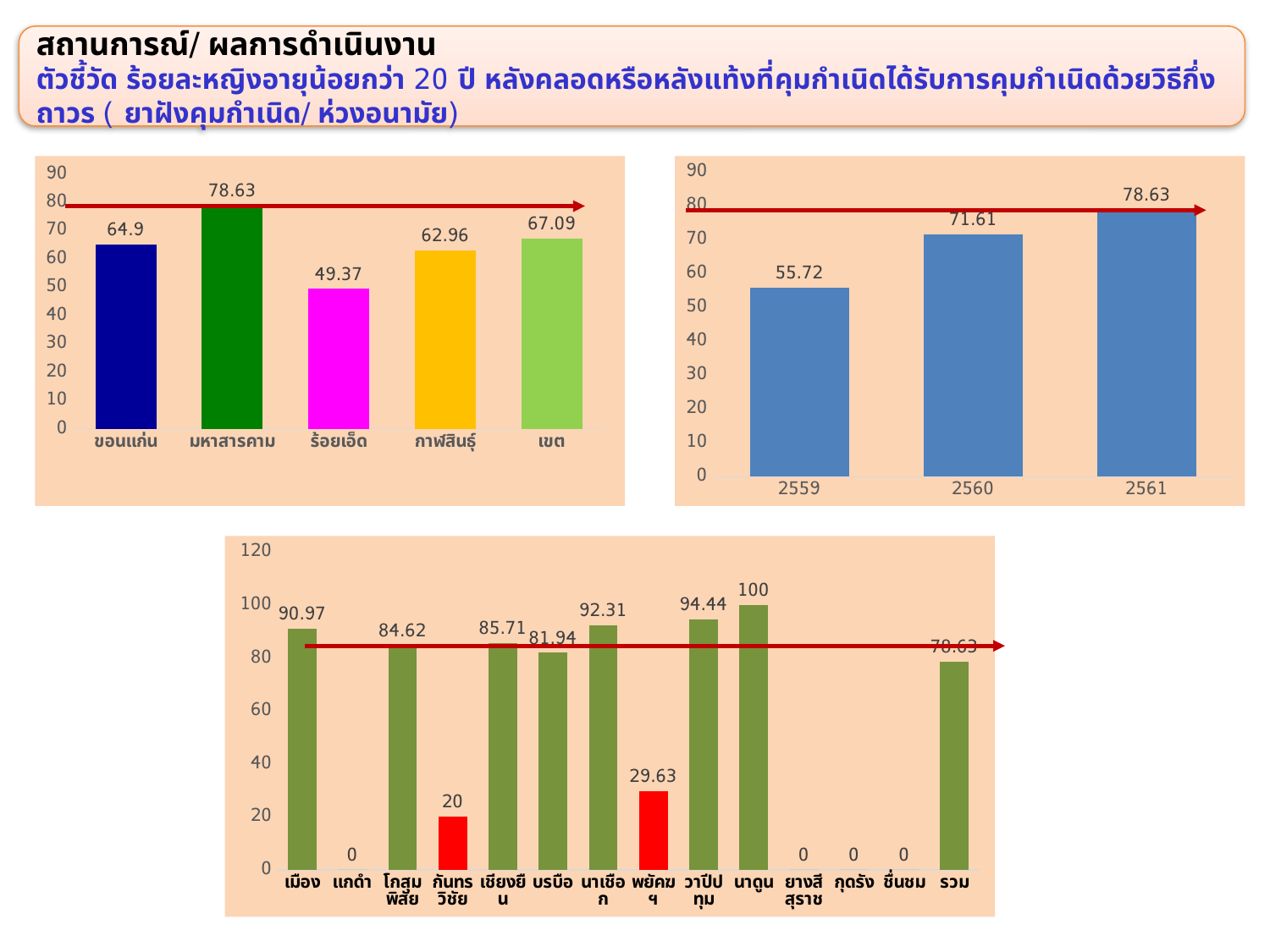

สถานการณ์/ผลการดำเนินงาน
ตัวชี้วัด ร้อยละหญิงอายุน้อยกว่า 20 ปี หลังคลอดหรือหลังแท้งที่คุมกำเนิดได้รับการคุมกำเนิดด้วยวิธีกึ่งถาวร ( ยาฝังคุมกำเนิด/ห่วงอนามัย)

### Chart

| Category |  |
|---|---|
| ขอนแก่น | 64.9 |
| มหาสารคาม | 78.63 |
| ร้อยเอ็ด | 49.37 |
| กาฬสินธุ์ | 62.96 |
| เขต | 67.09 |

### Chart

| Category | ผลงาน |
|---|---|
| 2559 | 55.72 |
| 2560 | 71.61 |
| 2561 | 78.63 |

### Chart

| Category |  |
|---|---|
| เมือง | 90.97 |
| แกดำ | 0.0 |
| โกสุมพิสัย | 84.62 |
| กันทรวิชัย | 20.0 |
| เชียงยืน | 85.71 |
| บรบือ | 81.94 |
| นาเชือก | 92.31 |
| พยัคฆฯ | 29.63 |
| วาปีปทุม | 94.44 |
| นาดูน | 100.0 |
| ยางสีสุราช | 0.0 |
| กุดรัง | 0.0 |
| ชื่นชม | 0.0 |
| รวม | 78.63 |